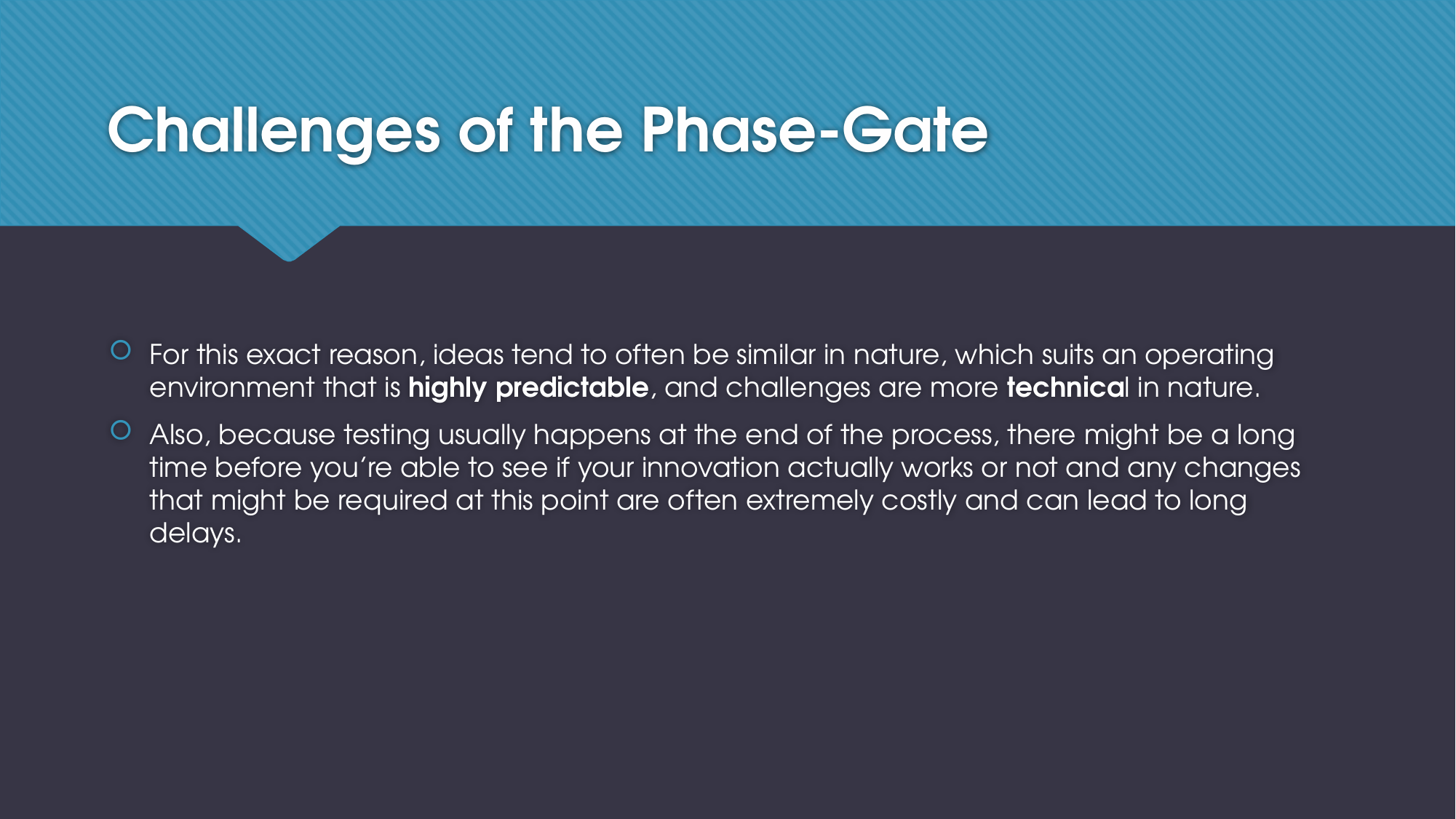

# Challenges of the Phase-Gate
For this exact reason, ideas tend to often be similar in nature, which suits an operating environment that is highly predictable, and challenges are more technical in nature.
Also, because testing usually happens at the end of the process, there might be a long time before you’re able to see if your innovation actually works or not and any changes that might be required at this point are often extremely costly and can lead to long delays.